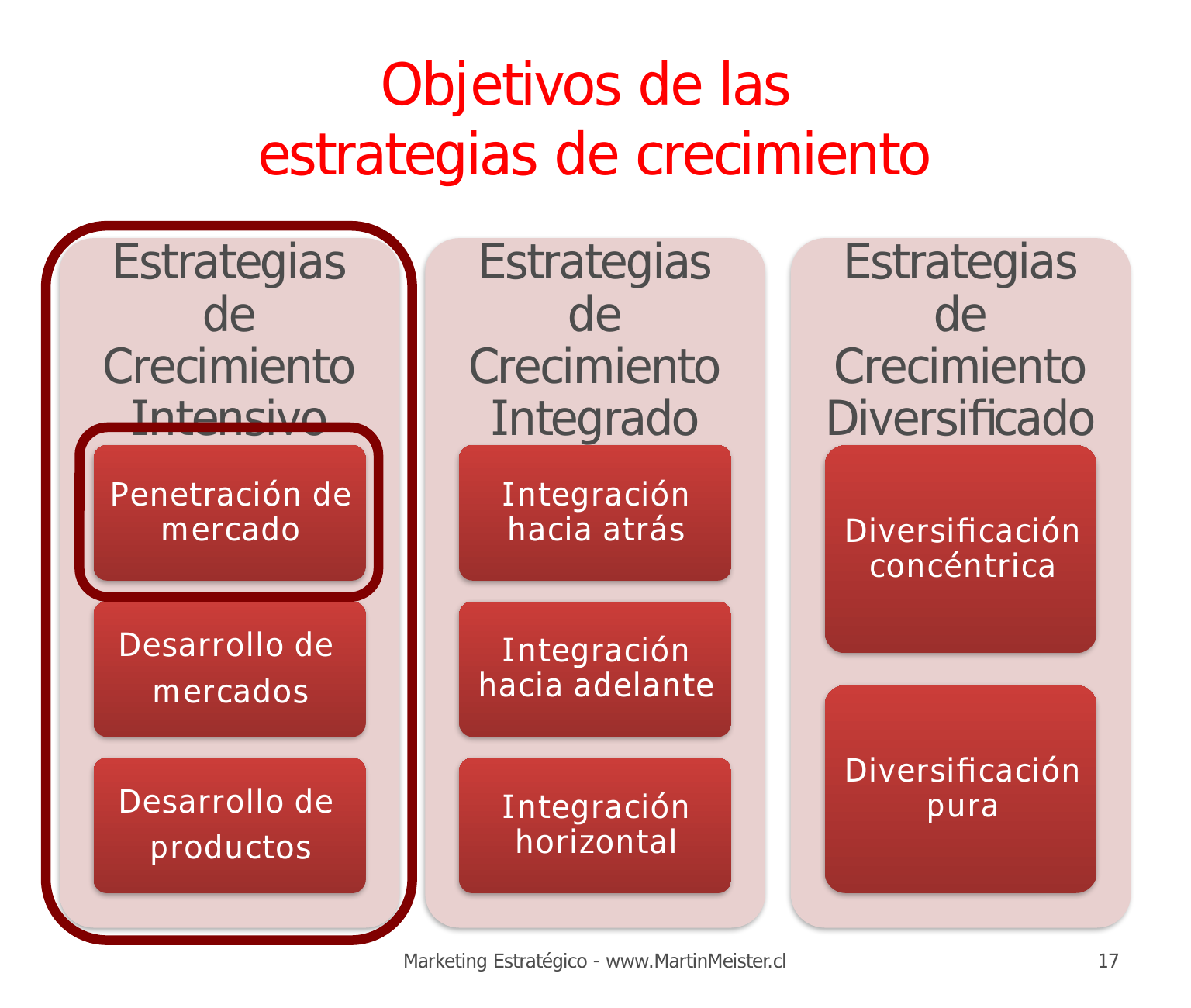

# Objetivos de las estrategias de crecimiento

Estrategias de Crecimiento Intensivo
Penetración de mercado
Desarrollo de
mercados
Desarrollo de
productos
Estrategias de Crecimiento Integrado
Integración hacia atrás
Integración hacia adelante
Integración horizontal
Estrategias de Crecimiento Diversificado
Diversificación concéntrica
Diversificación pura

Marketing Estratégico - www.MartinMeister.cl
17